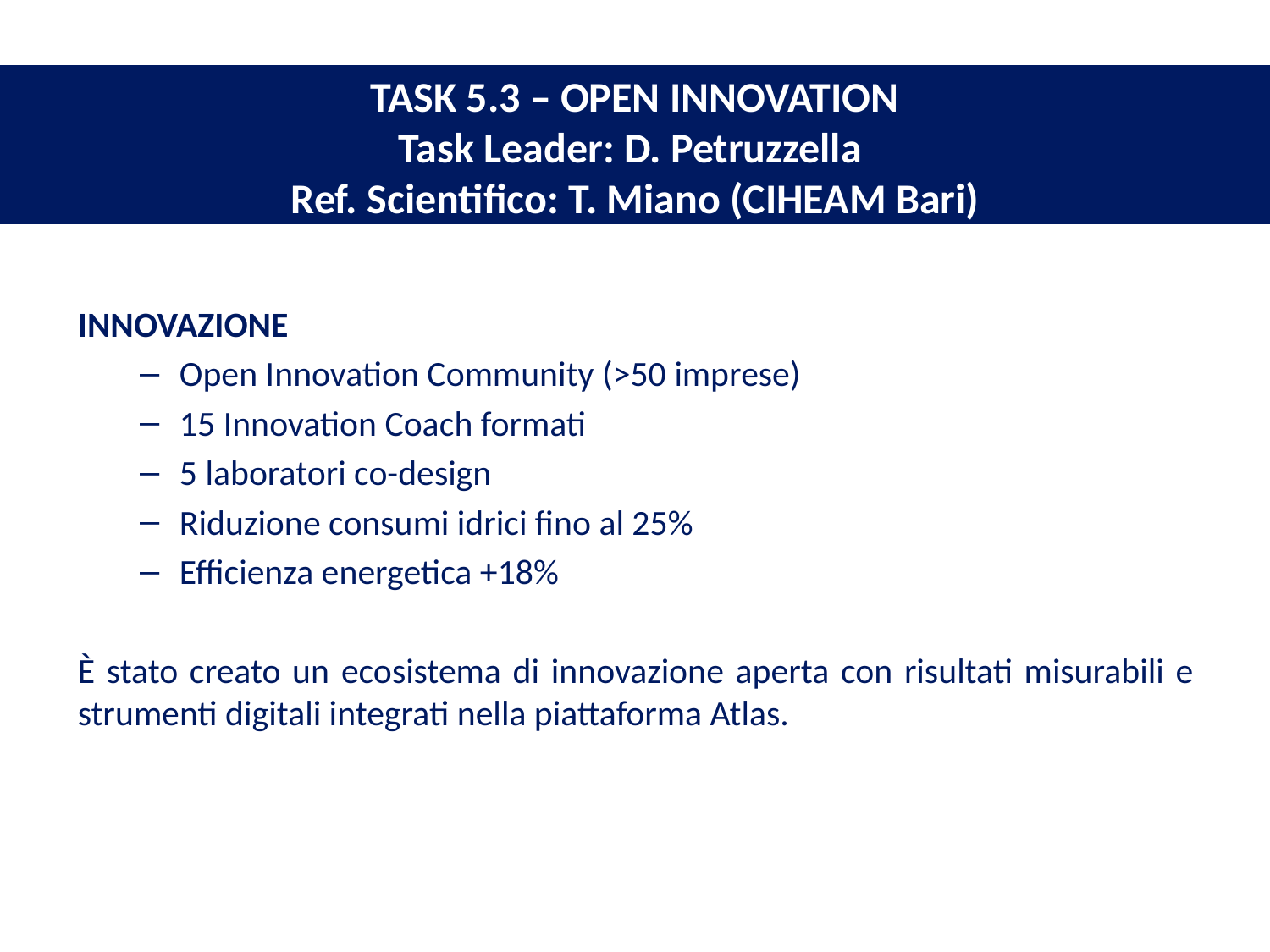

# TASK 5.3 – OPEN INNOVATION Task Leader: D. Petruzzella Ref. Scientifico: T. Miano (CIHEAM Bari)
INNOVAZIONE
Open Innovation Community (>50 imprese)
15 Innovation Coach formati
5 laboratori co-design
Riduzione consumi idrici fino al 25%
Efficienza energetica +18%

È stato creato un ecosistema di innovazione aperta con risultati misurabili e strumenti digitali integrati nella piattaforma Atlas.